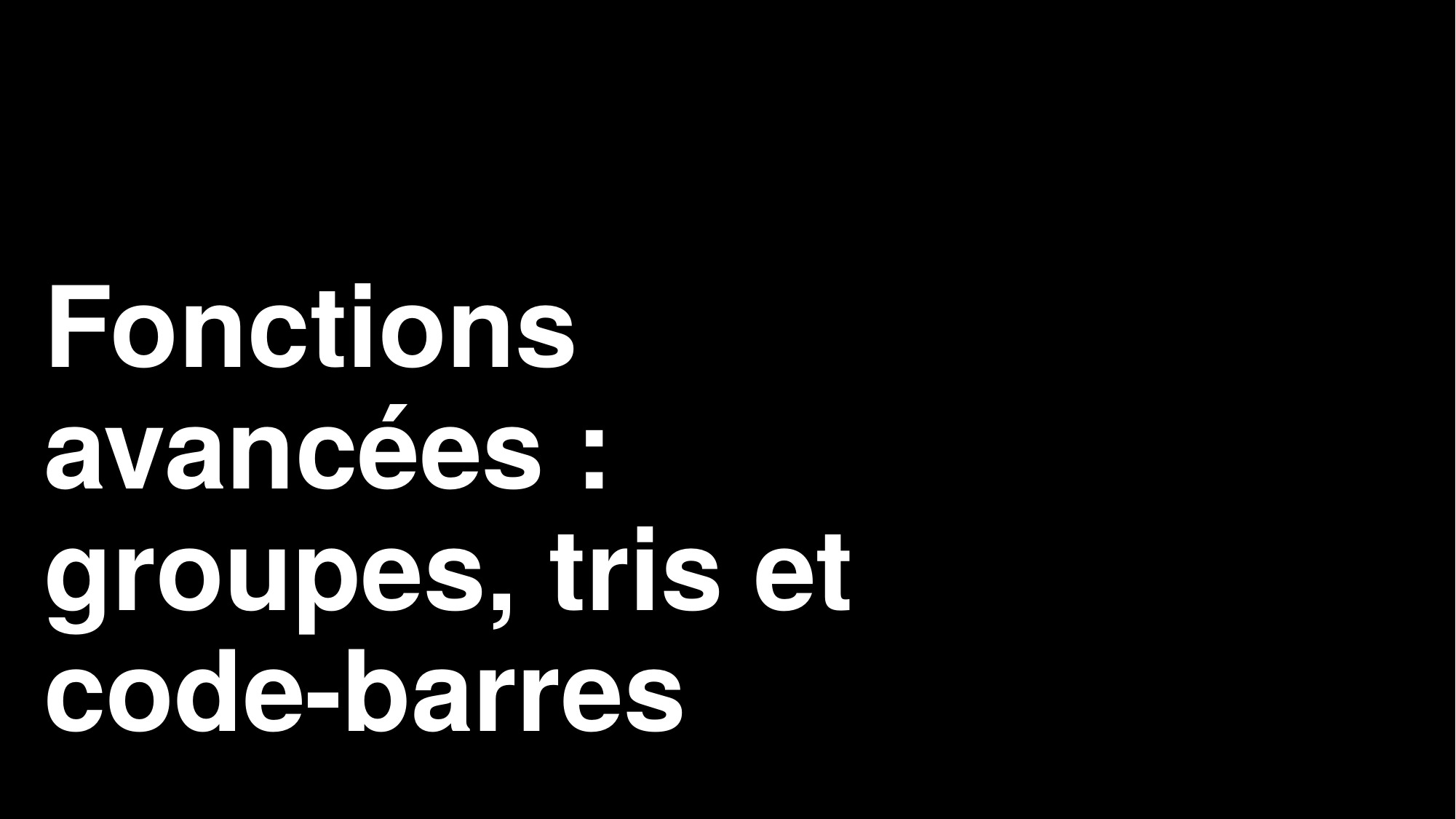

# Fonctions avancées : groupes, tris et code-barres